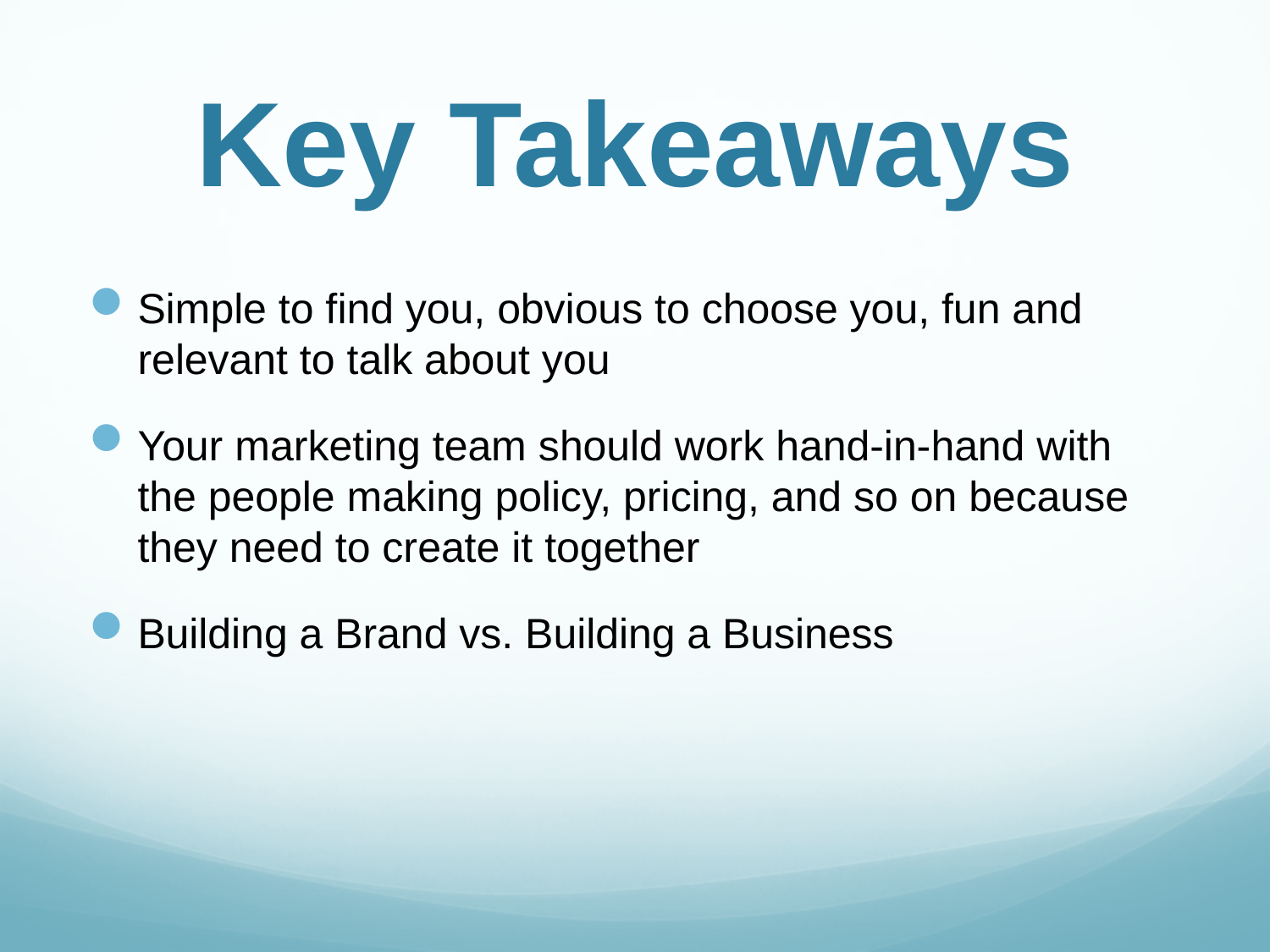

# Key Takeaways
Simple to find you, obvious to choose you, fun and relevant to talk about you
Your marketing team should work hand-in-hand with the people making policy, pricing, and so on because they need to create it together
Building a Brand vs. Building a Business